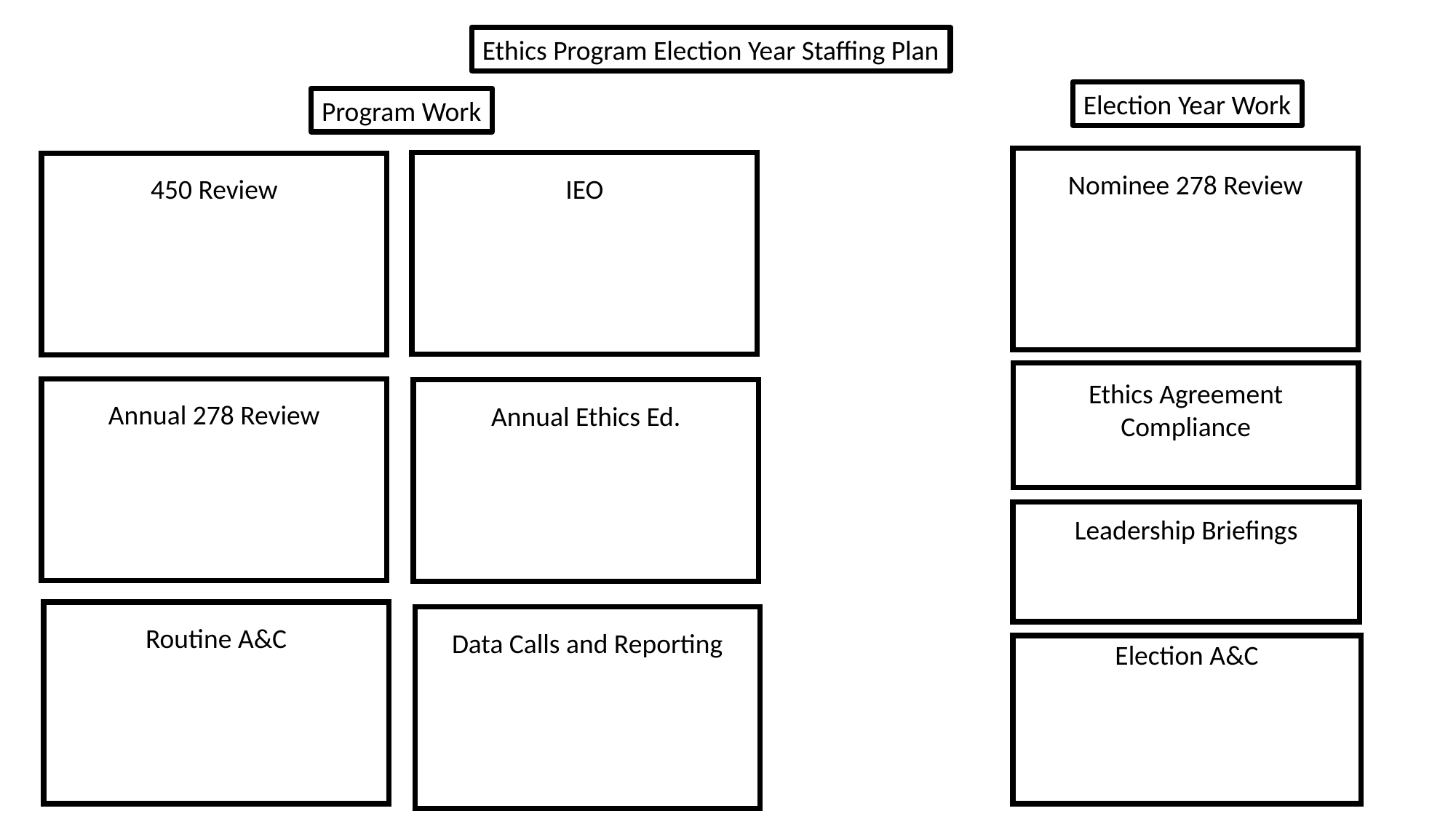

Ethics Program Election Year Staffing Plan
Election Year Work
Program Work
Nominee 278 Review

IEO

450 Review

Ethics Agreement Compliance

Annual 278 Review

Annual Ethics Ed.

Leadership Briefings

Routine A&C

Data Calls and Reporting

Election A&C